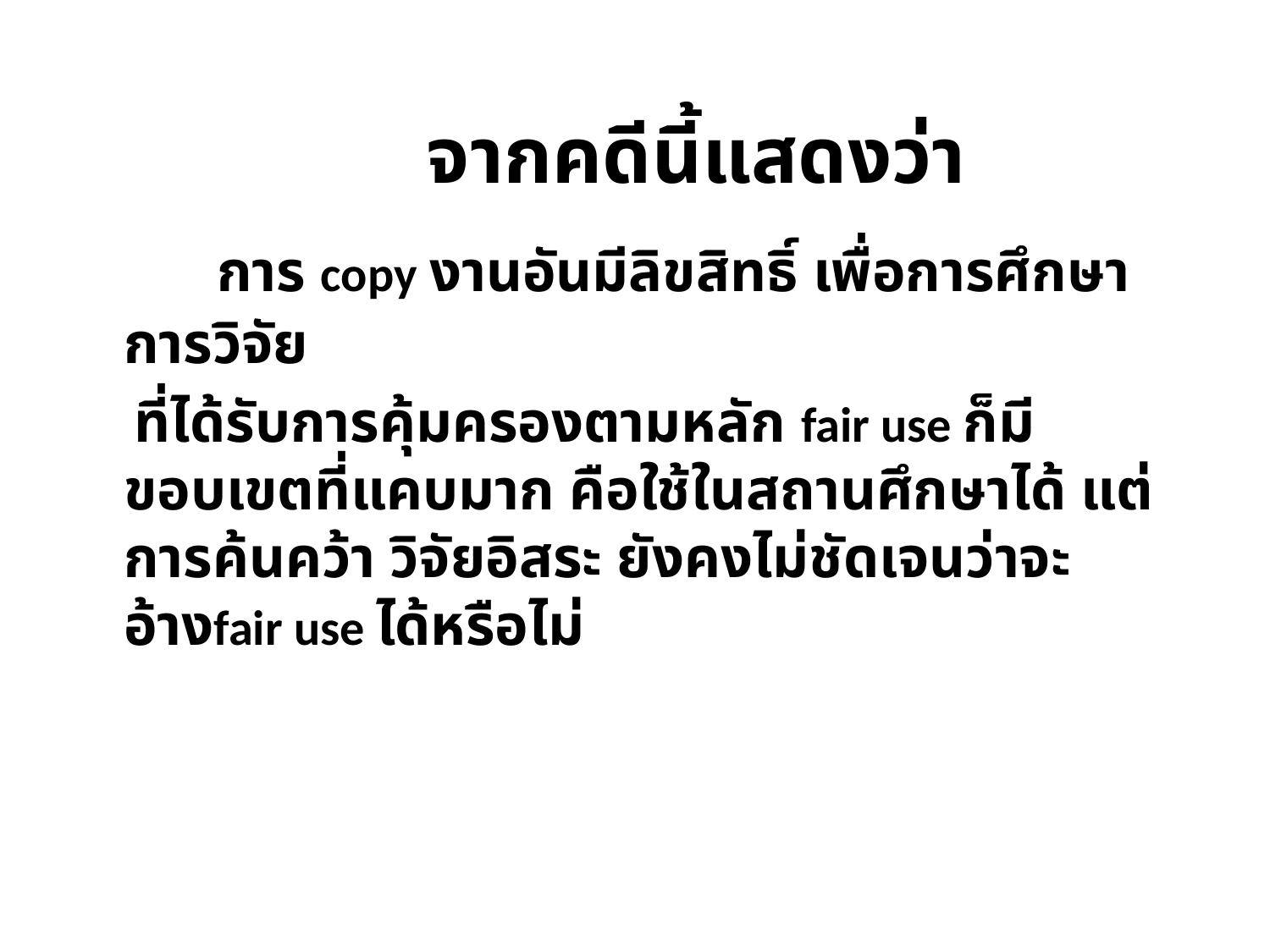

จากคดีนี้แสดงว่า
       การ copy งานอันมีลิขสิทธิ์ เพื่อการศึกษา การวิจัย
    ที่ได้รับการคุ้มครองตามหลัก fair use ก็มีขอบเขตที่แคบมาก คือใช้ในสถานศึกษาได้ แต่การค้นคว้า วิจัยอิสระ ยังคงไม่ชัดเจนว่าจะอ้างfair use ได้หรือไม่